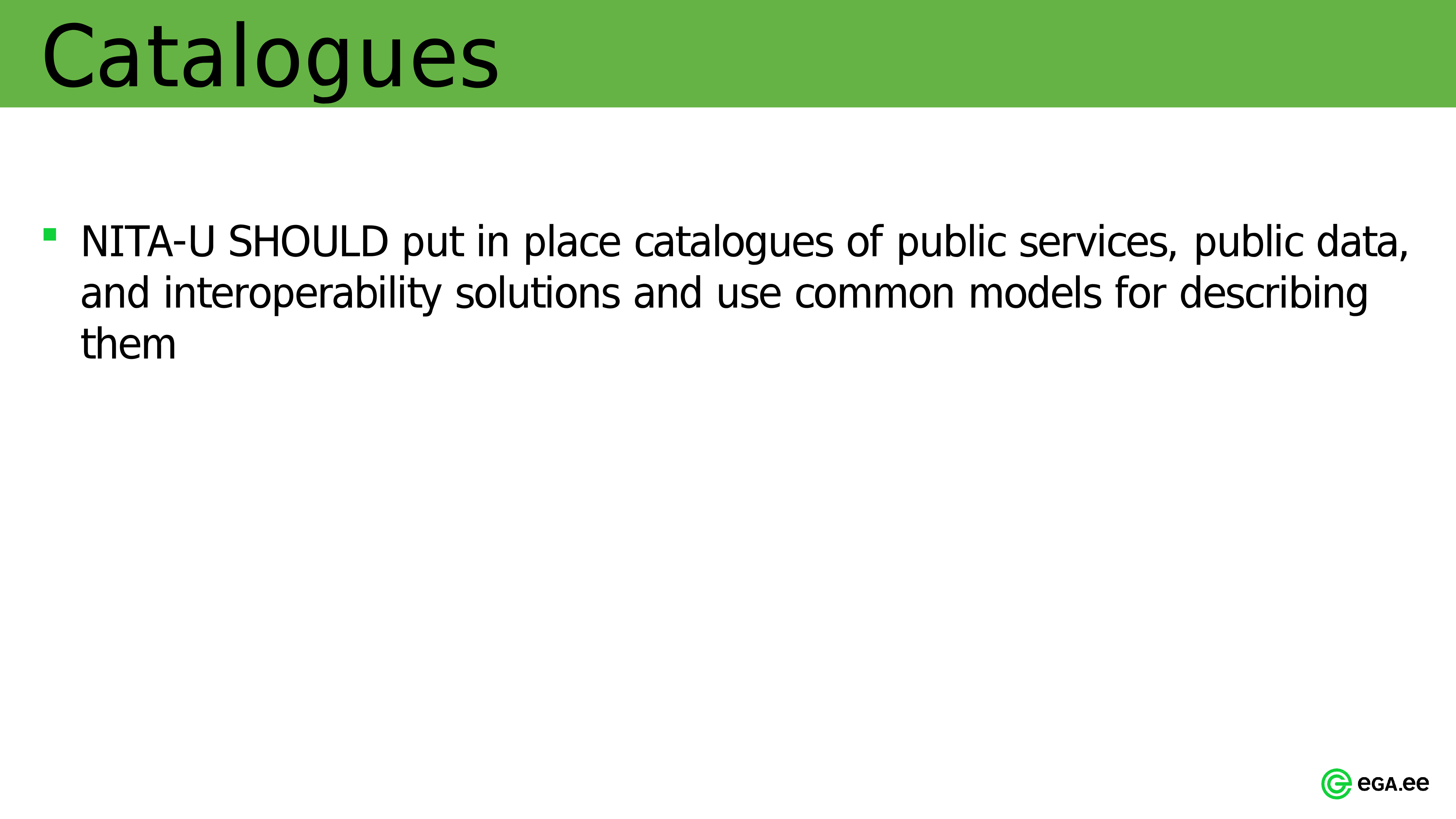

# Catalogues
NITA-U SHOULD put in place catalogues of public services, public data, and interoperability solutions and use common models for describing them